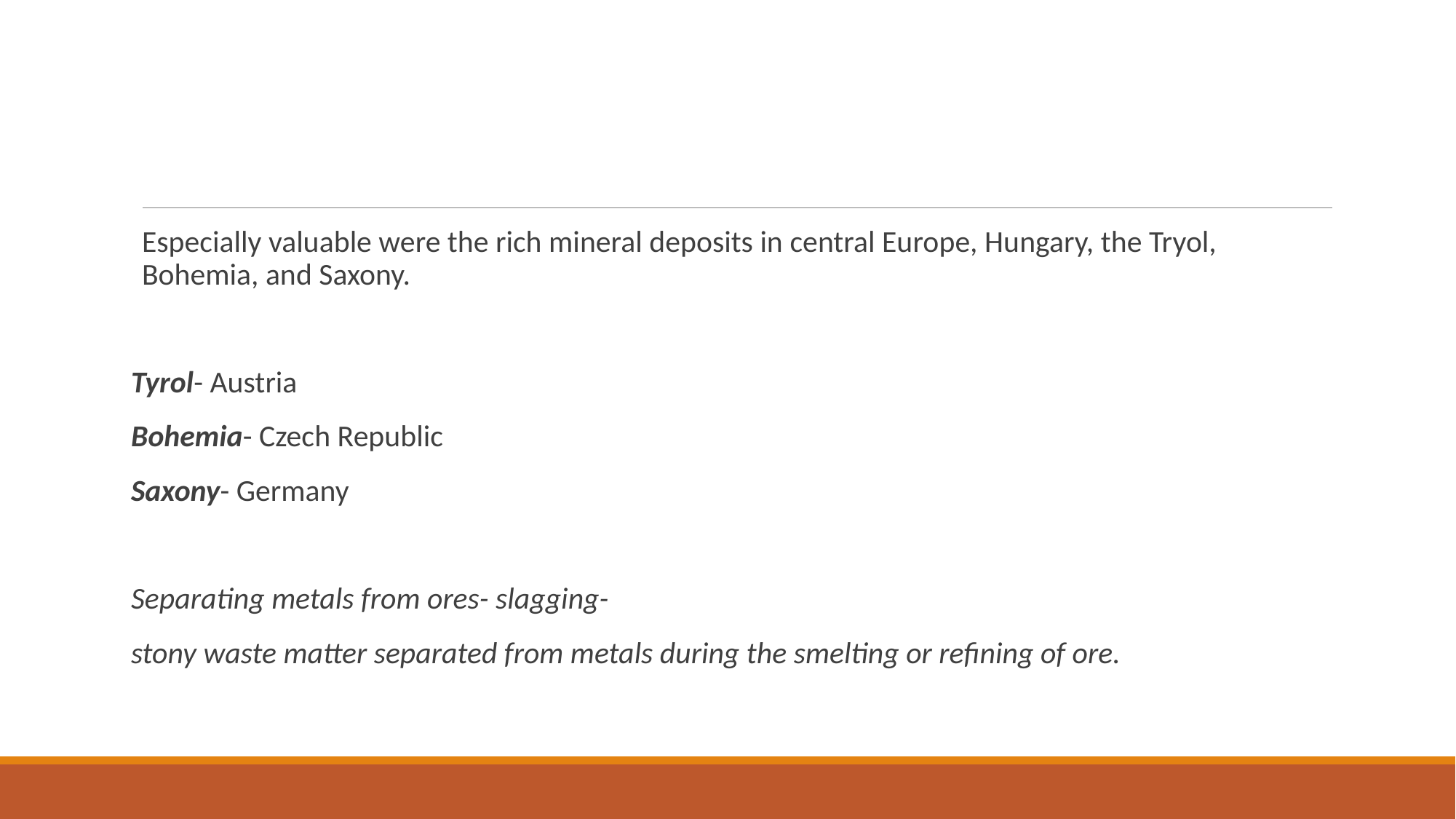

#
Especially valuable were the rich mineral deposits in central Europe, Hungary, the Tryol, Bohemia, and Saxony.

Tyrol- Austria
Bohemia- Czech Republic
Saxony- Germany

Separating metals from ores- slagging-
stony waste matter separated from metals during the smelting or refining of ore.